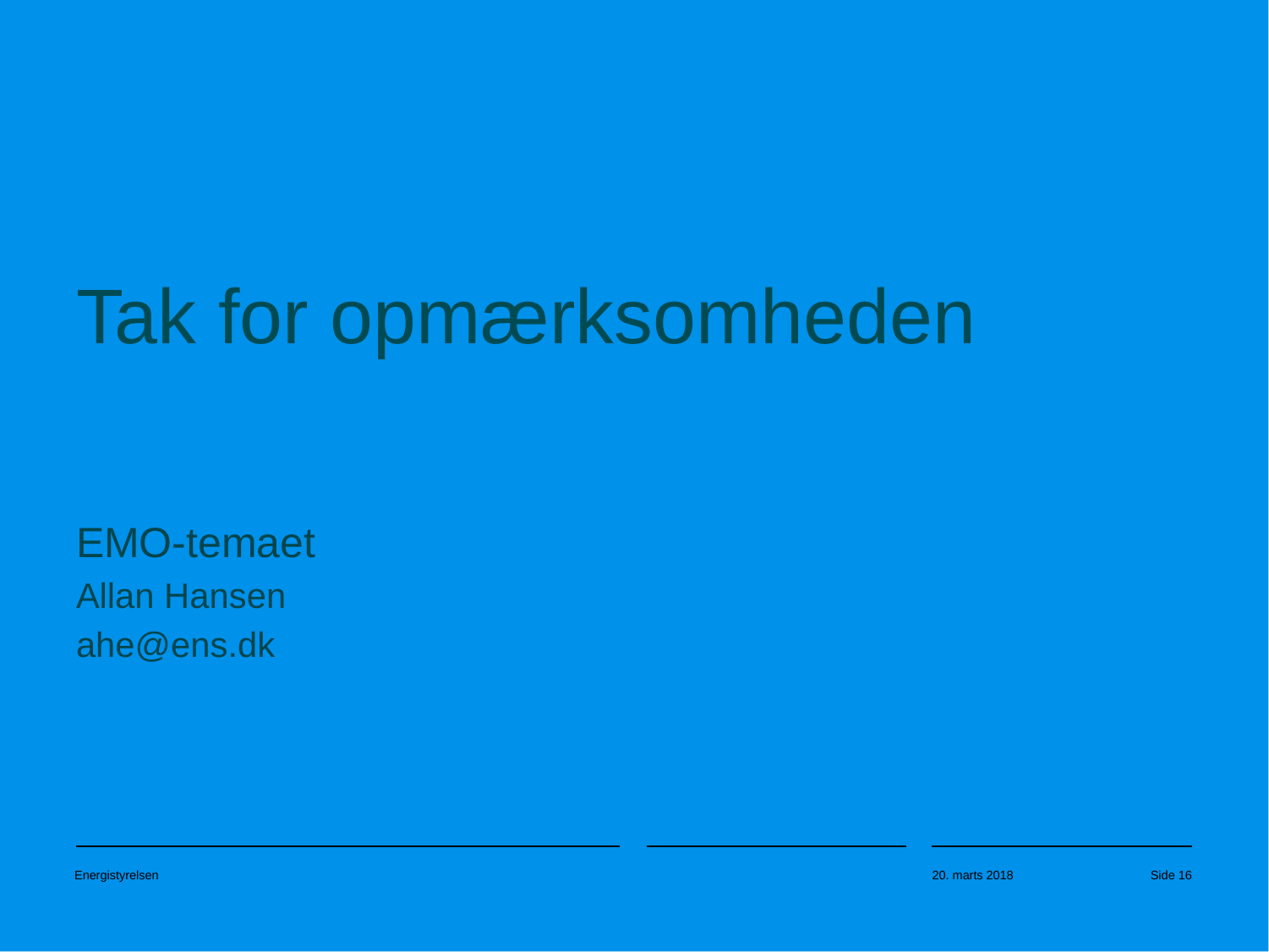

Tak for opmærksomheden

EMO-temaet
Allan Hansen
ahe@ens.dk

Energistyrelsen
20. marts 2018
Side 16